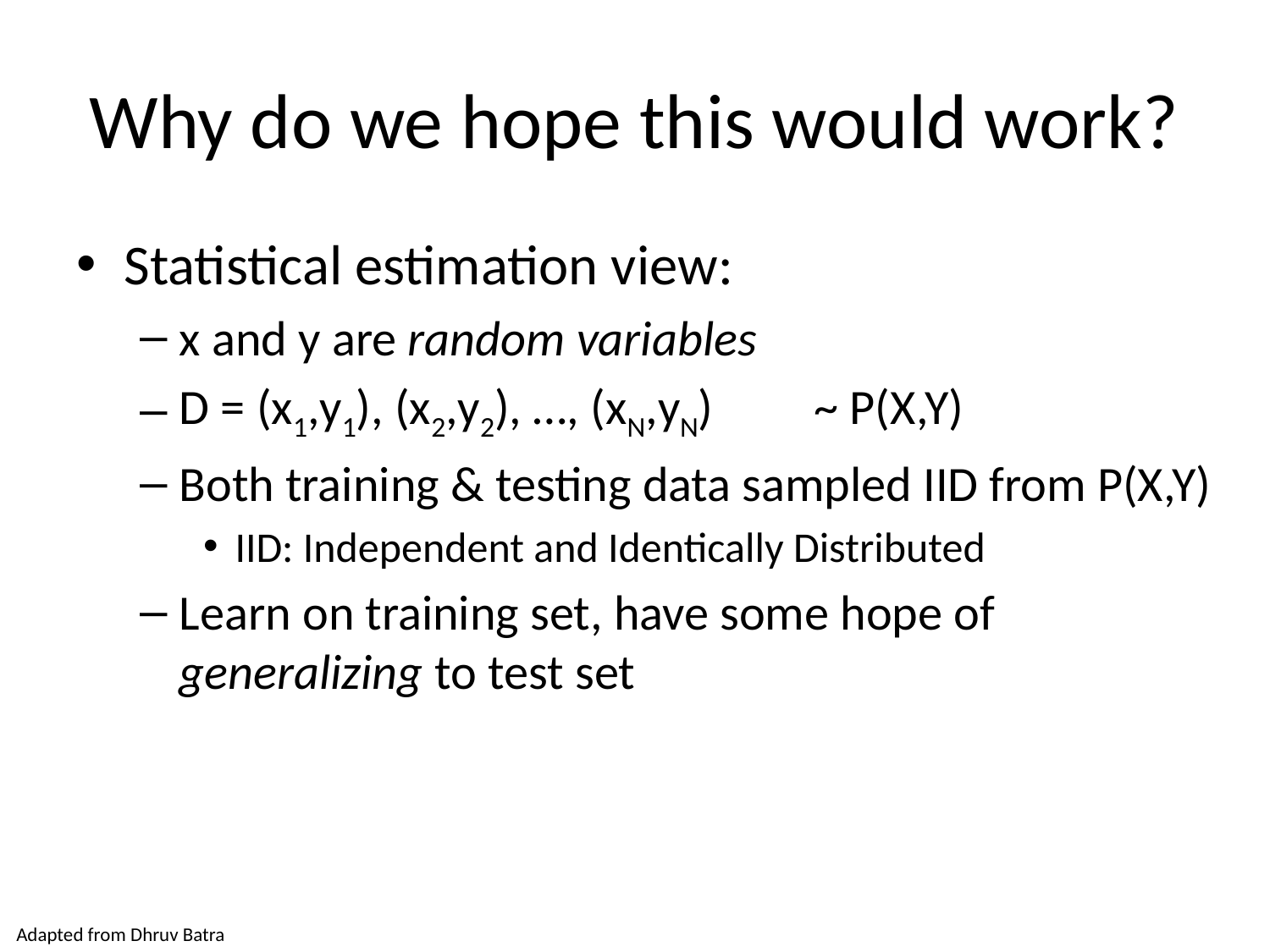

# Why do we hope this would work?
Statistical estimation view:
x and y are random variables
D = (x1,y1), (x2,y2), …, (xN,yN) 	~ P(X,Y)
Both training & testing data sampled IID from P(X,Y)
IID: Independent and Identically Distributed
Learn on training set, have some hope of generalizing to test set

Adapted from Dhruv Batra